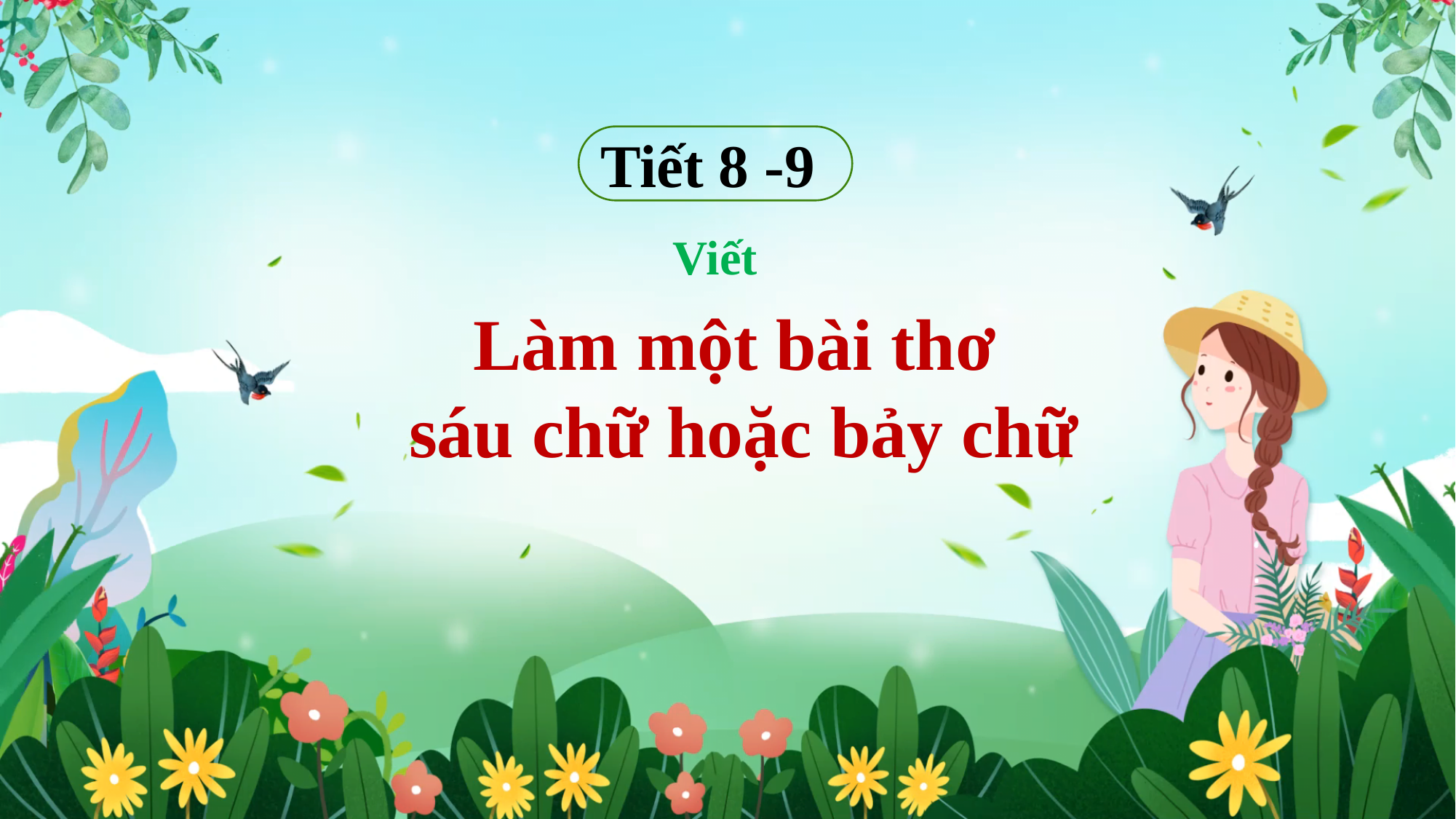

Tiết 8 -9
Viết
Làm một bài thơ
sáu chữ hoặc bảy chữ